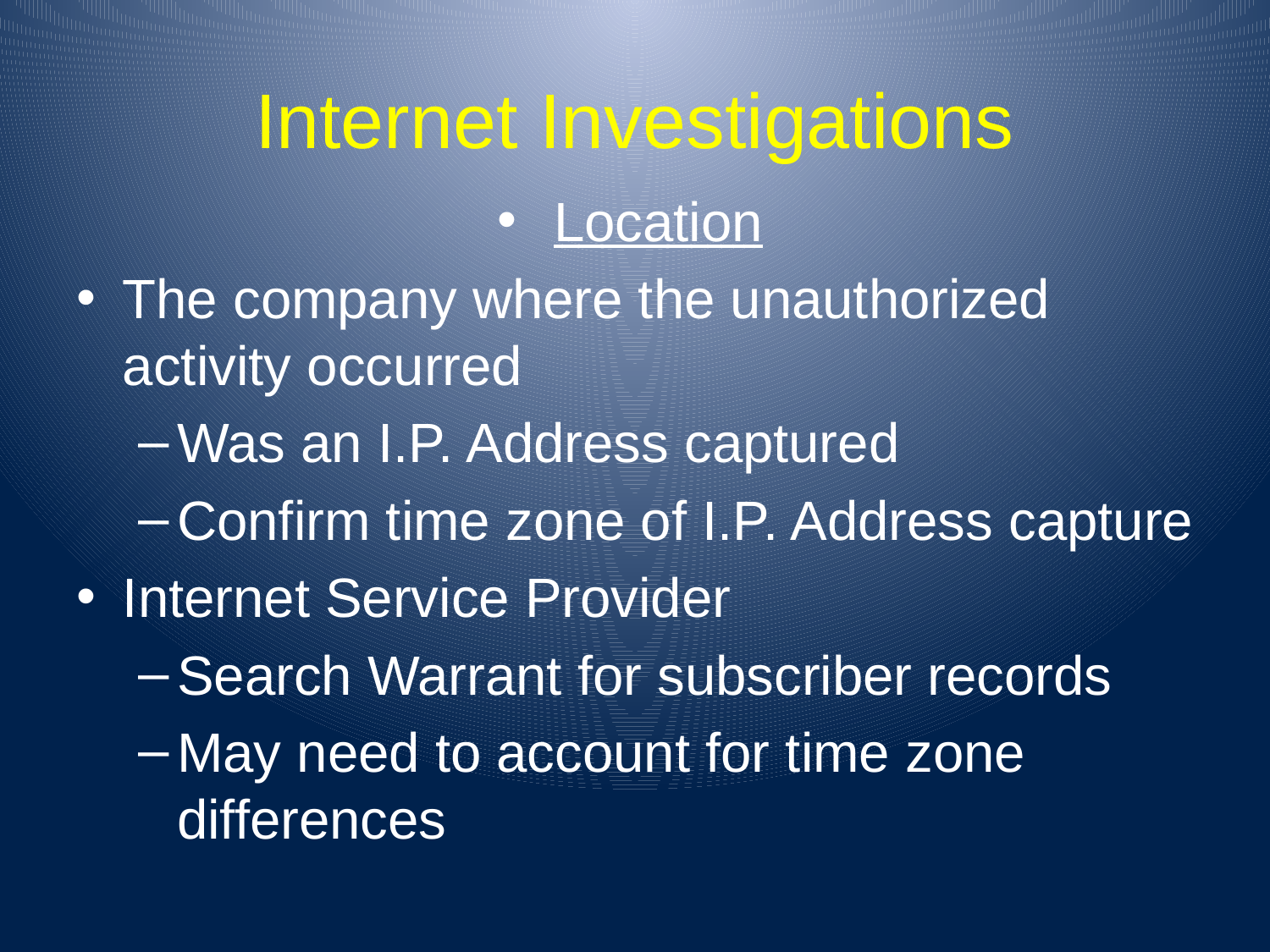

# Internet Investigations
Location
The company where the unauthorized activity occurred
Was an I.P. Address captured
Confirm time zone of I.P. Address capture
Internet Service Provider
Search Warrant for subscriber records
May need to account for time zone differences